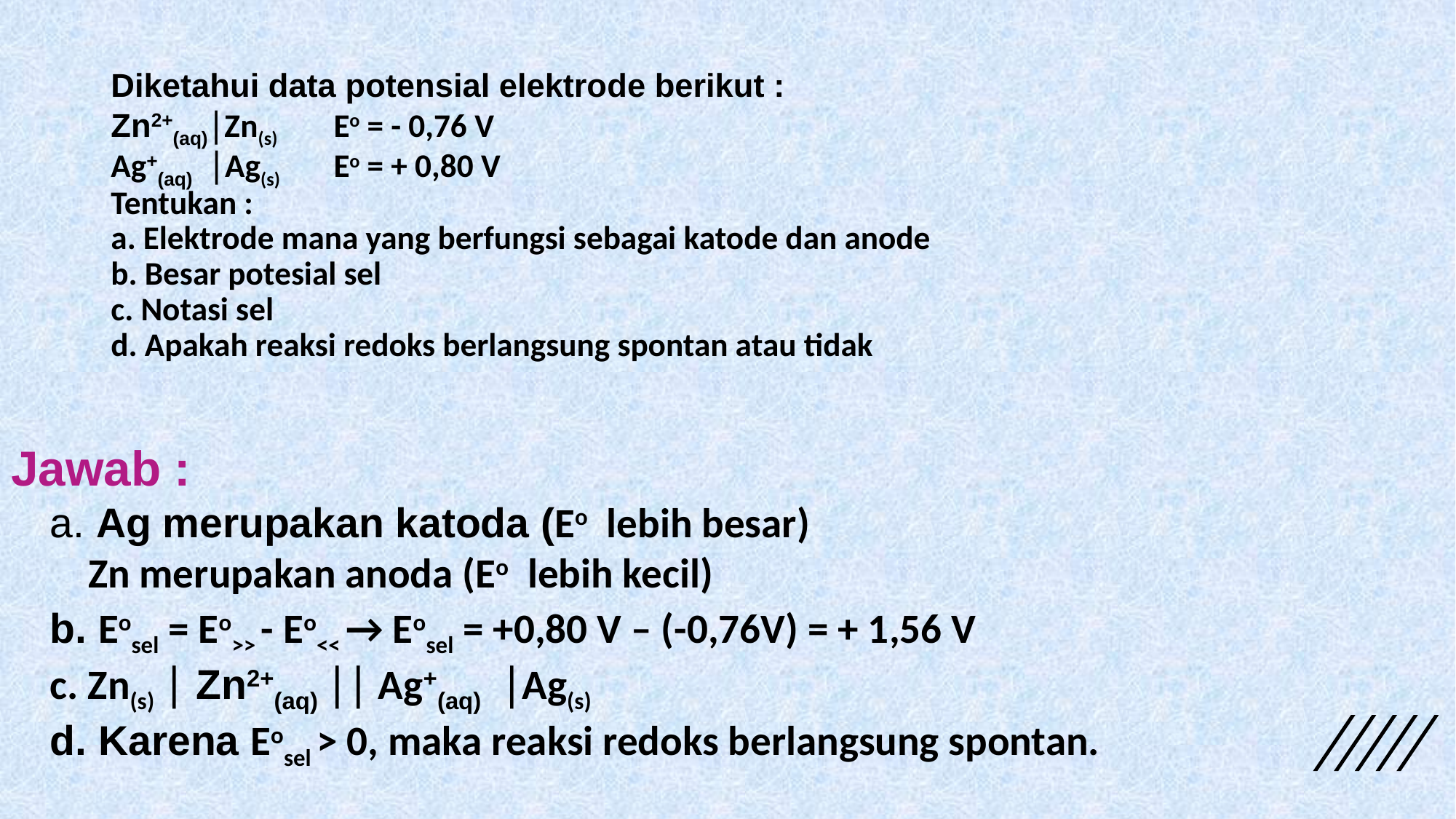

# Diketahui data potensial elektrode berikut : Zn2+(aq)│Zn(s) 	Eo = - 0,76 V Ag+(aq)   │Ag(s)	Eo = + 0,80 V Tentukan : a. Elektrode mana yang berfungsi sebagai katode dan anode b. Besar potesial sel c. Notasi sel d. Apakah reaksi redoks berlangsung spontan atau tidak
Jawab :
	a. Ag merupakan katoda (Eo  lebih besar)
    	    Zn merupakan anoda (Eo  lebih kecil)
	b. Eosel = Eo>> - Eo<< → Eosel = +0,80 V – (-0,76V) = + 1,56 V
	c. Zn(s) │ Zn2+(aq) ││ Ag+(aq)   │Ag(s)
	d. Karena Eosel > 0, maka reaksi redoks berlangsung spontan.